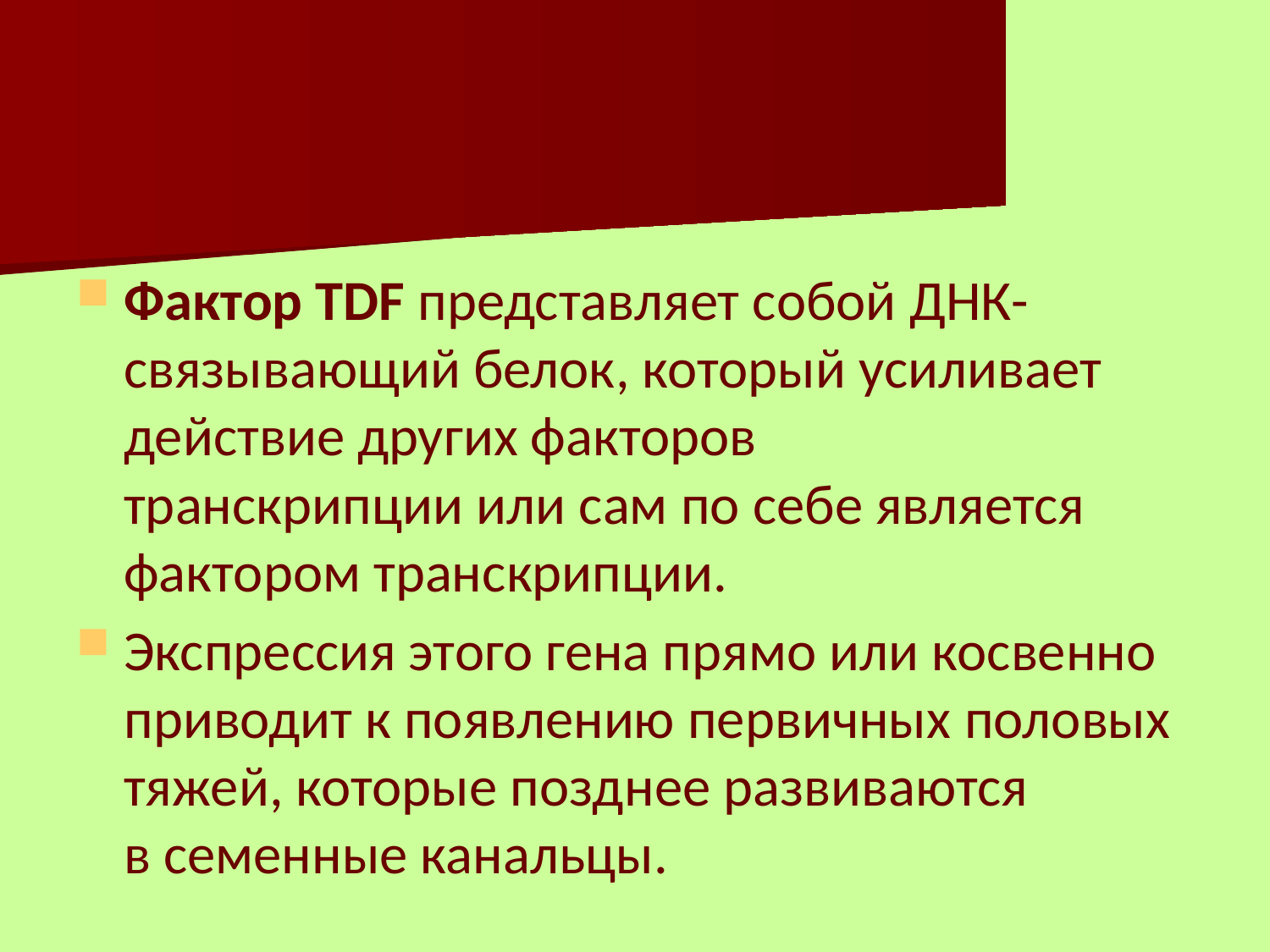

Фактор TDF представляет собой ДНК-связывающий белок, который усиливает действие других факторов транскрипции или сам по себе является фактором транскрипции.
Экспрессия этого гена прямо или косвенно приводит к появлению первичных половых тяжей, которые позднее развиваются в семенные канальцы.